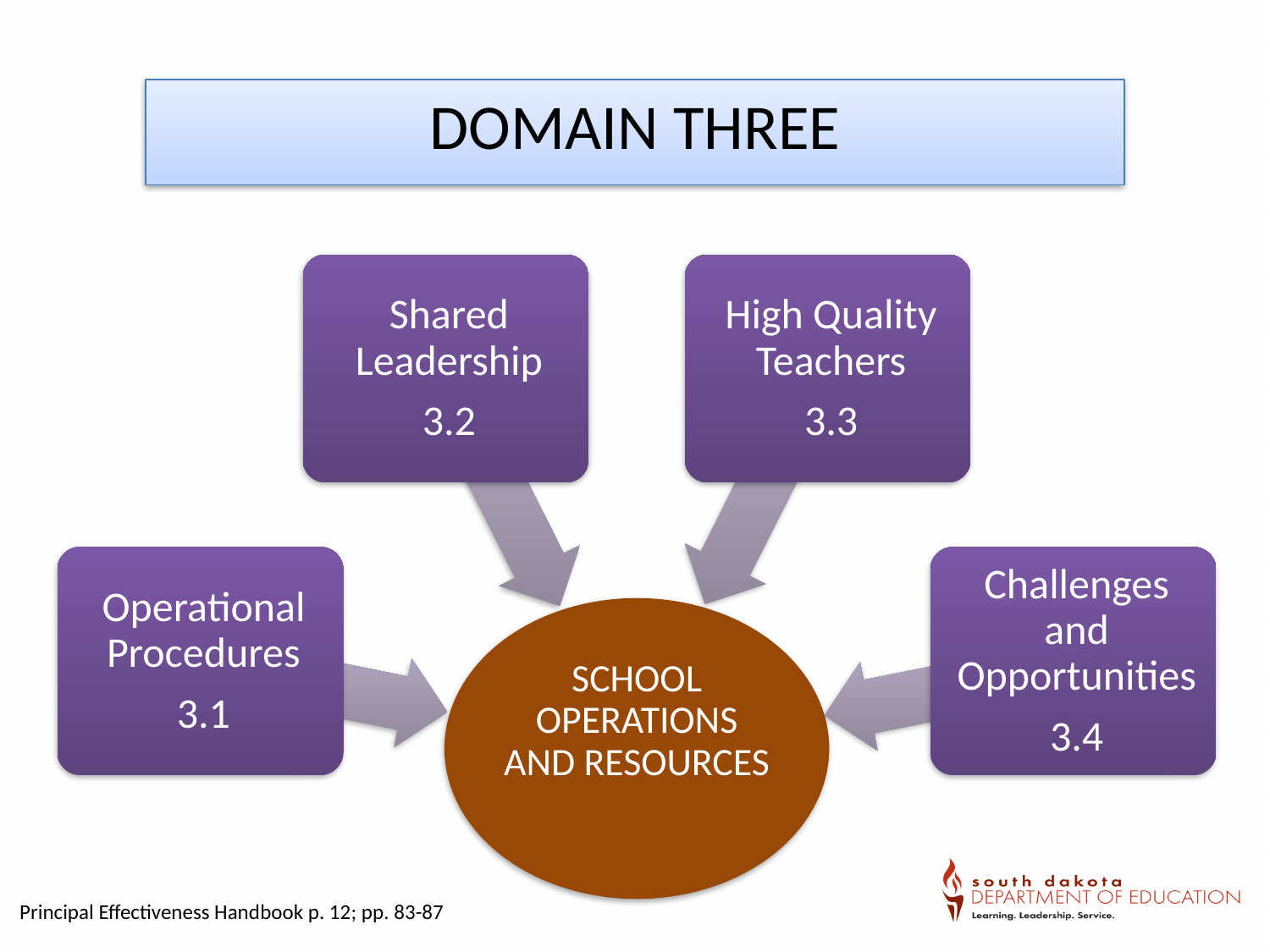

DOMAIN THREE
SCHOOL OPERATIONS AND RESOURCES

Operational Procedures
3.1
Shared Leadership
3.2
High Quality Teachers
3.3
Challenges and Opportunities
3.4
Principal Effectiveness Handbook p. 12; pp. 83-87